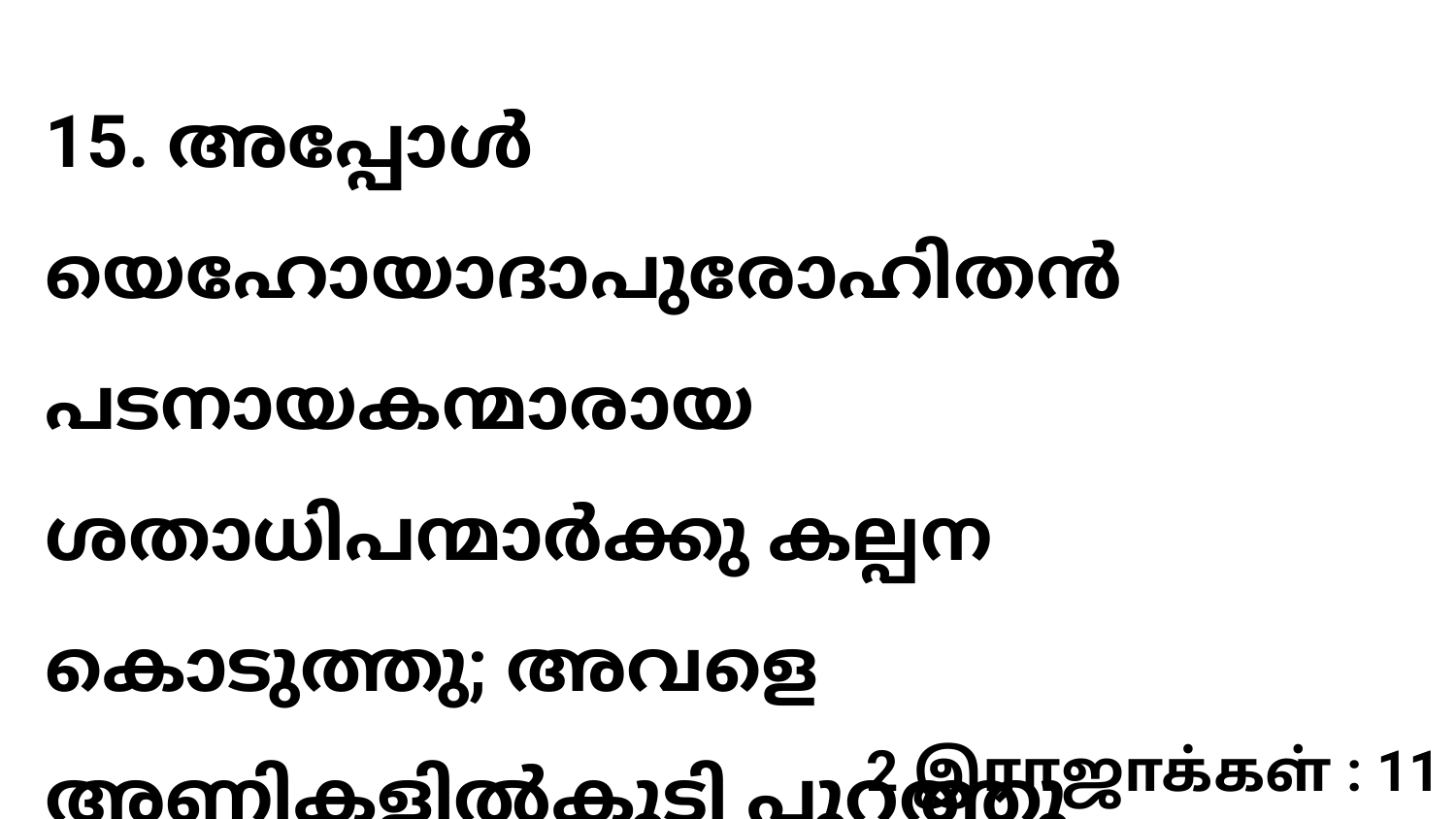

15. അപ്പോൾ യെഹോയാദാപുരോഹിതൻ പടനായകന്മാരായ ശതാധിപന്മാർക്കു കല്പന കൊടുത്തു; അവളെ അണികളിൽകൂടി പുറത്തു
2 இராஜாக்கள் : 11